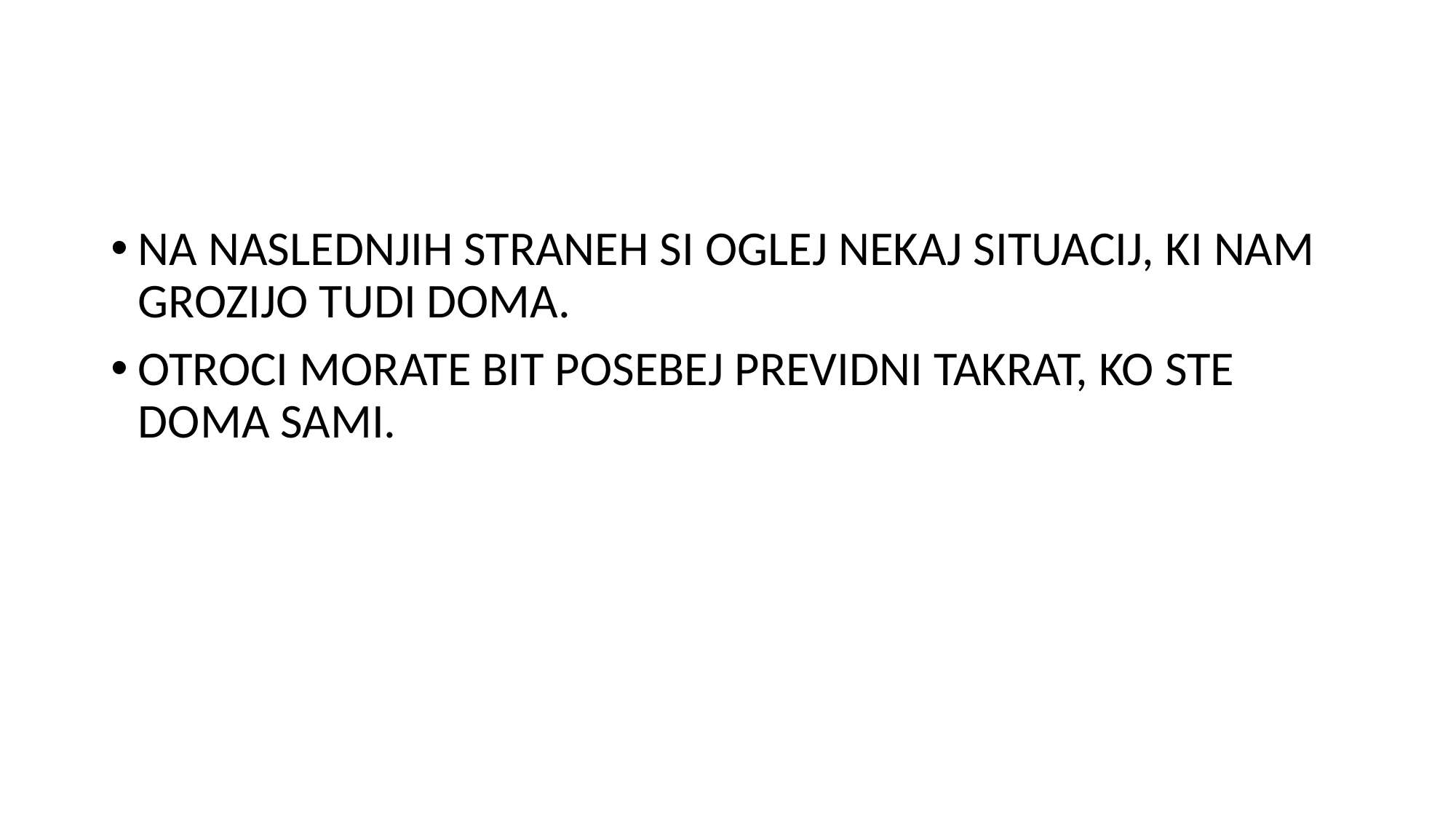

#
NA NASLEDNJIH STRANEH SI OGLEJ NEKAJ SITUACIJ, KI NAM GROZIJO TUDI DOMA.
OTROCI MORATE BIT POSEBEJ PREVIDNI TAKRAT, KO STE DOMA SAMI.